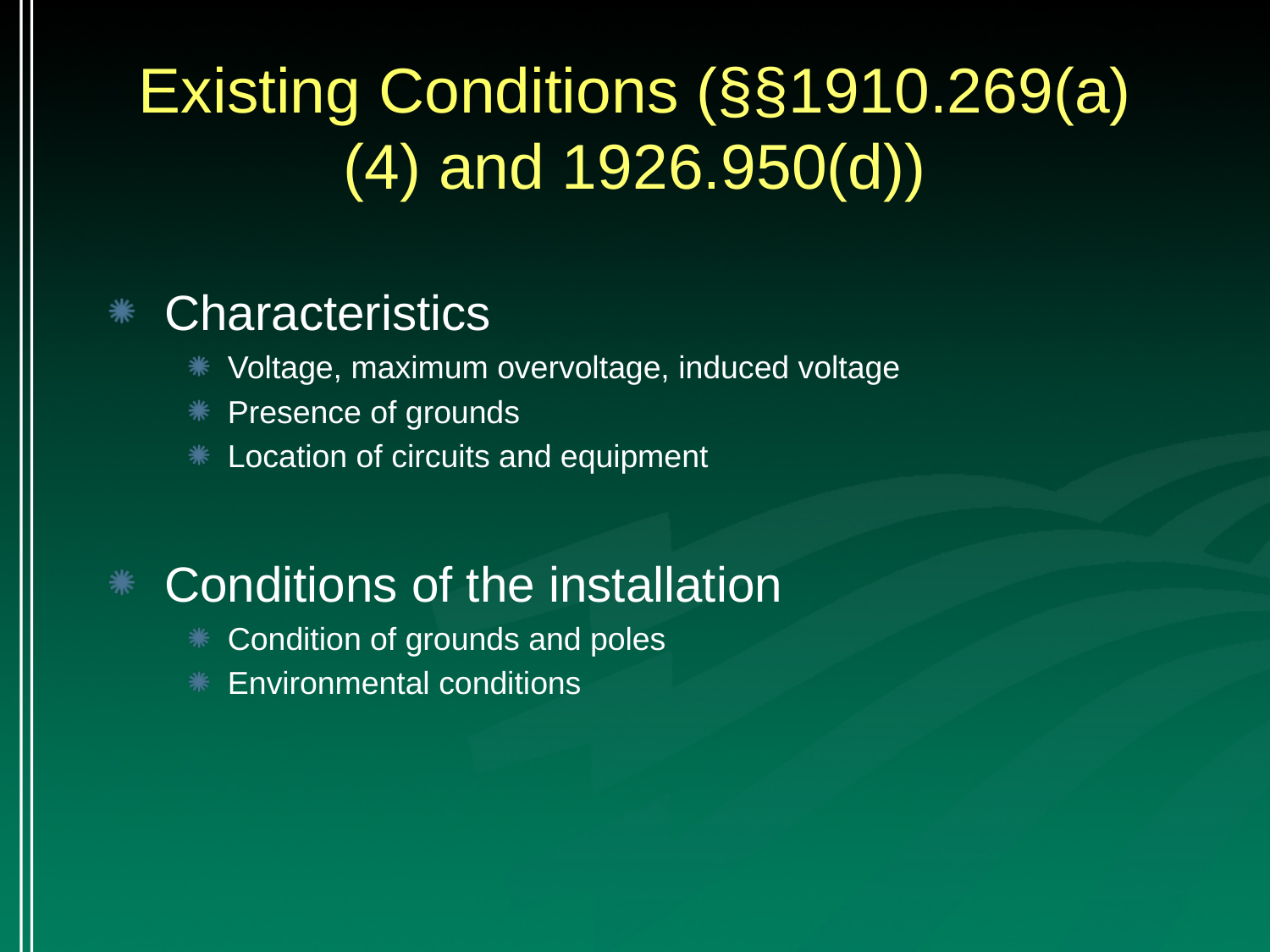

# Existing Conditions (§§1910.269(a)(4) and 1926.950(d))
Characteristics
Voltage, maximum overvoltage, induced voltage
Presence of grounds
Location of circuits and equipment

Conditions of the installation
Condition of grounds and poles
Environmental conditions